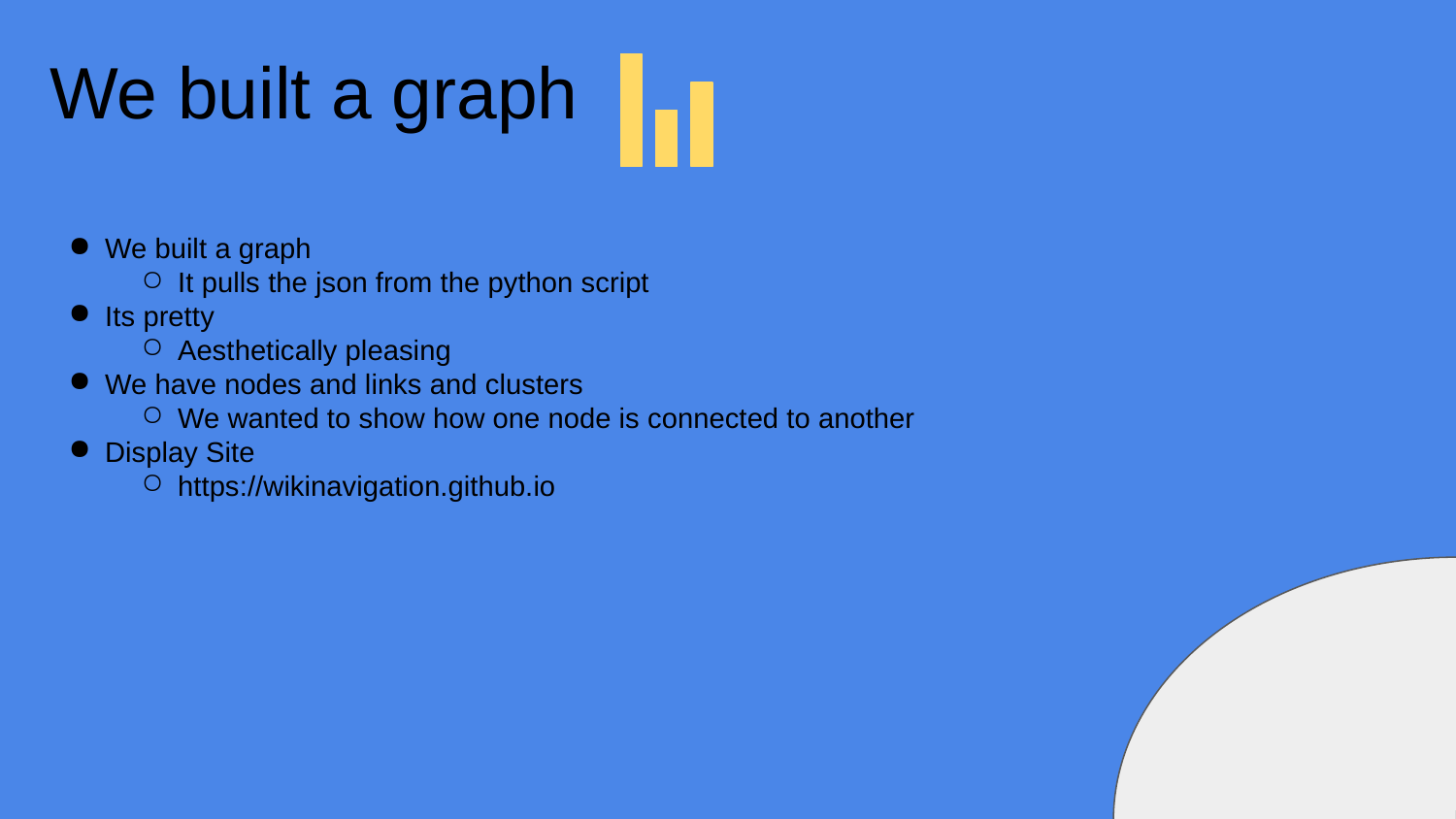

We built a graph

We built a graph
It pulls the json from the python script
Its pretty
Aesthetically pleasing
We have nodes and links and clusters
We wanted to show how one node is connected to another
Display Site
https://wikinavigation.github.io